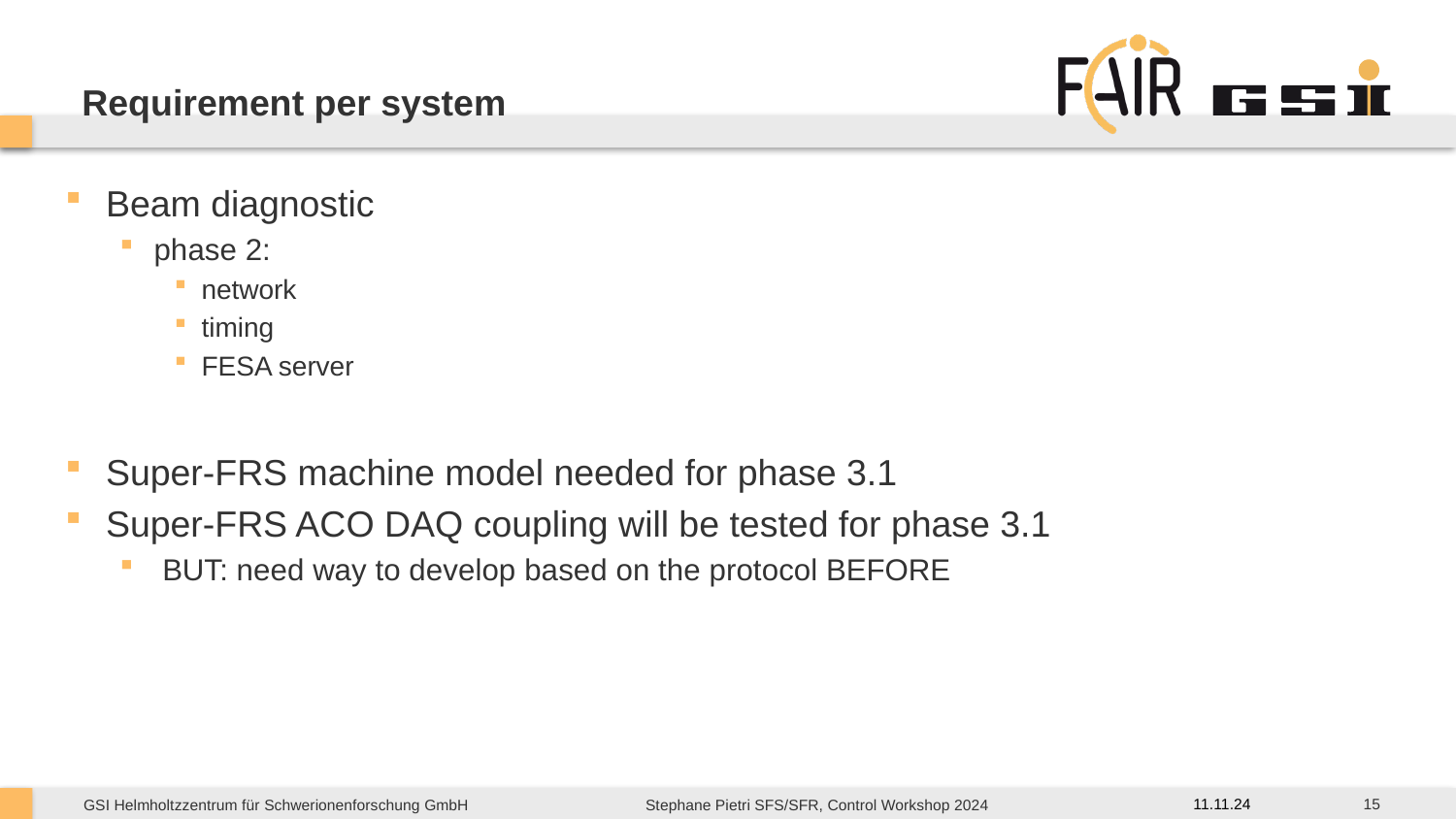

# Requirement per system
Beam diagnostic
phase 2:
network
timing
FESA server

Super-FRS machine model needed for phase 3.1
Super-FRS ACO DAQ coupling will be tested for phase 3.1
 BUT: need way to develop based on the protocol BEFORE

15
11.11.24
Stephane Pietri SFS/SFR, Control Workshop 2024